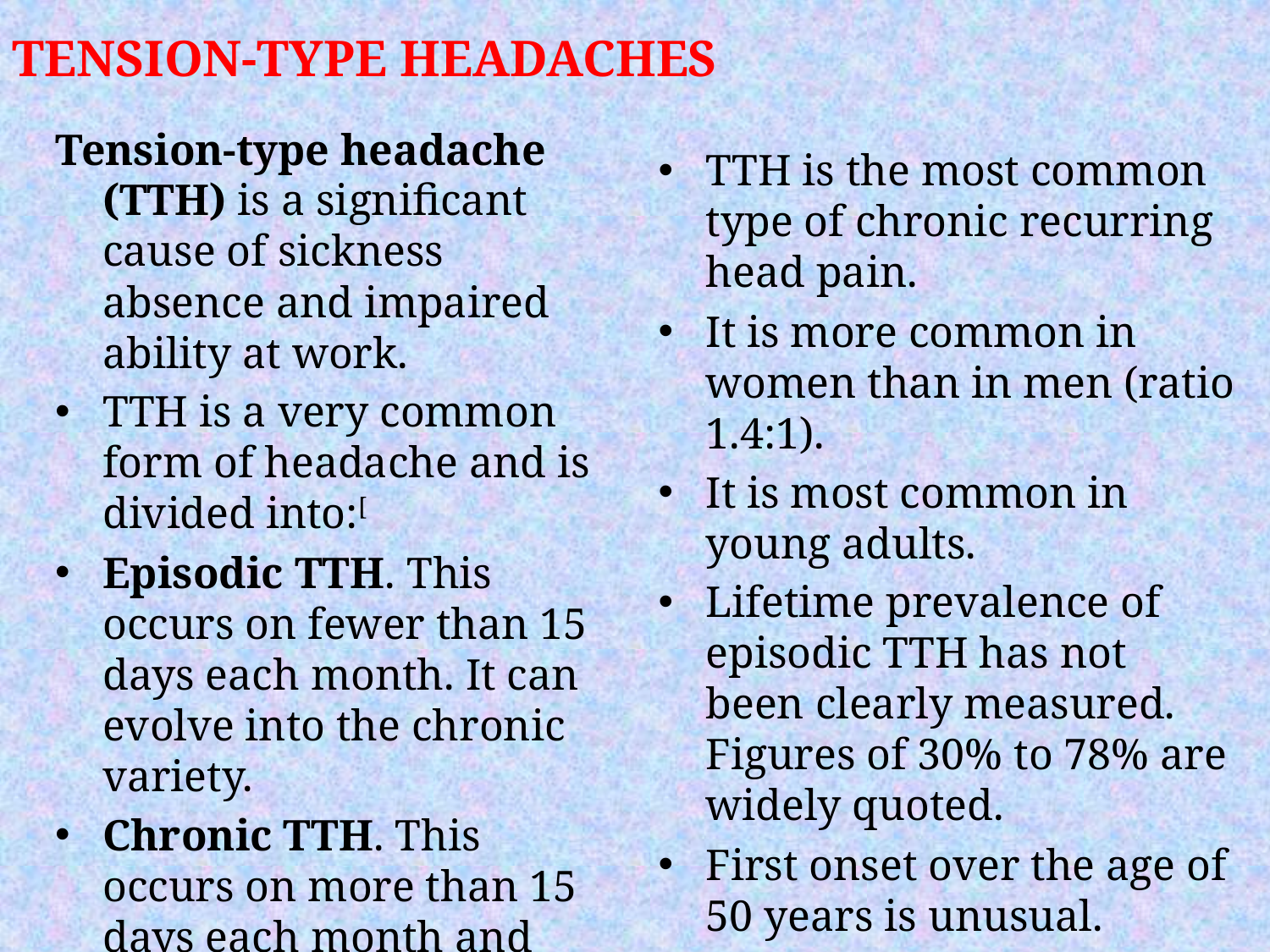

TENSION-TYPE HEADACHES
Tension-type headache (TTH) is a significant cause of sickness absence and impaired ability at work.
TTH is a very common form of headache and is divided into:[
Episodic TTH. This occurs on fewer than 15 days each month. It can evolve into the chronic variety.
Chronic TTH. This occurs on more than 15 days each month and has all the features of the episodic TH

TTH is the most common type of chronic recurring head pain.
It is more common in women than in men (ratio 1.4:1).
It is most common in young adults.
Lifetime prevalence of episodic TTH has not been clearly measured. Figures of 30% to 78% are widely quoted.
First onset over the age of 50 years is unusual.